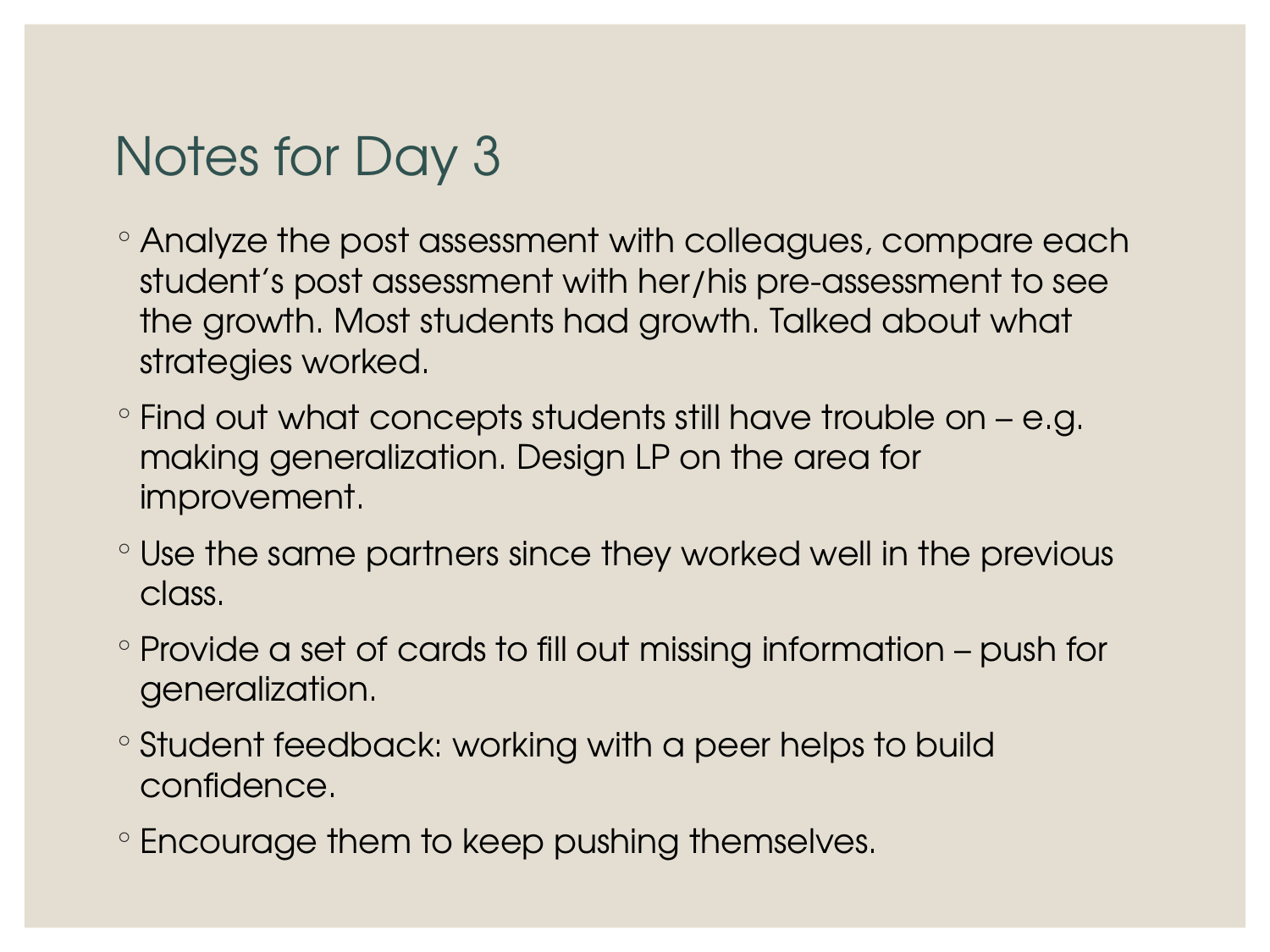

# Notes for Day 3
Analyze the post assessment with colleagues, compare each student’s post assessment with her/his pre-assessment to see the growth. Most students had growth. Talked about what strategies worked.
Find out what concepts students still have trouble on – e.g. making generalization. Design LP on the area for improvement.
Use the same partners since they worked well in the previous class.
Provide a set of cards to fill out missing information – push for generalization.
Student feedback: working with a peer helps to build confidence.
Encourage them to keep pushing themselves.